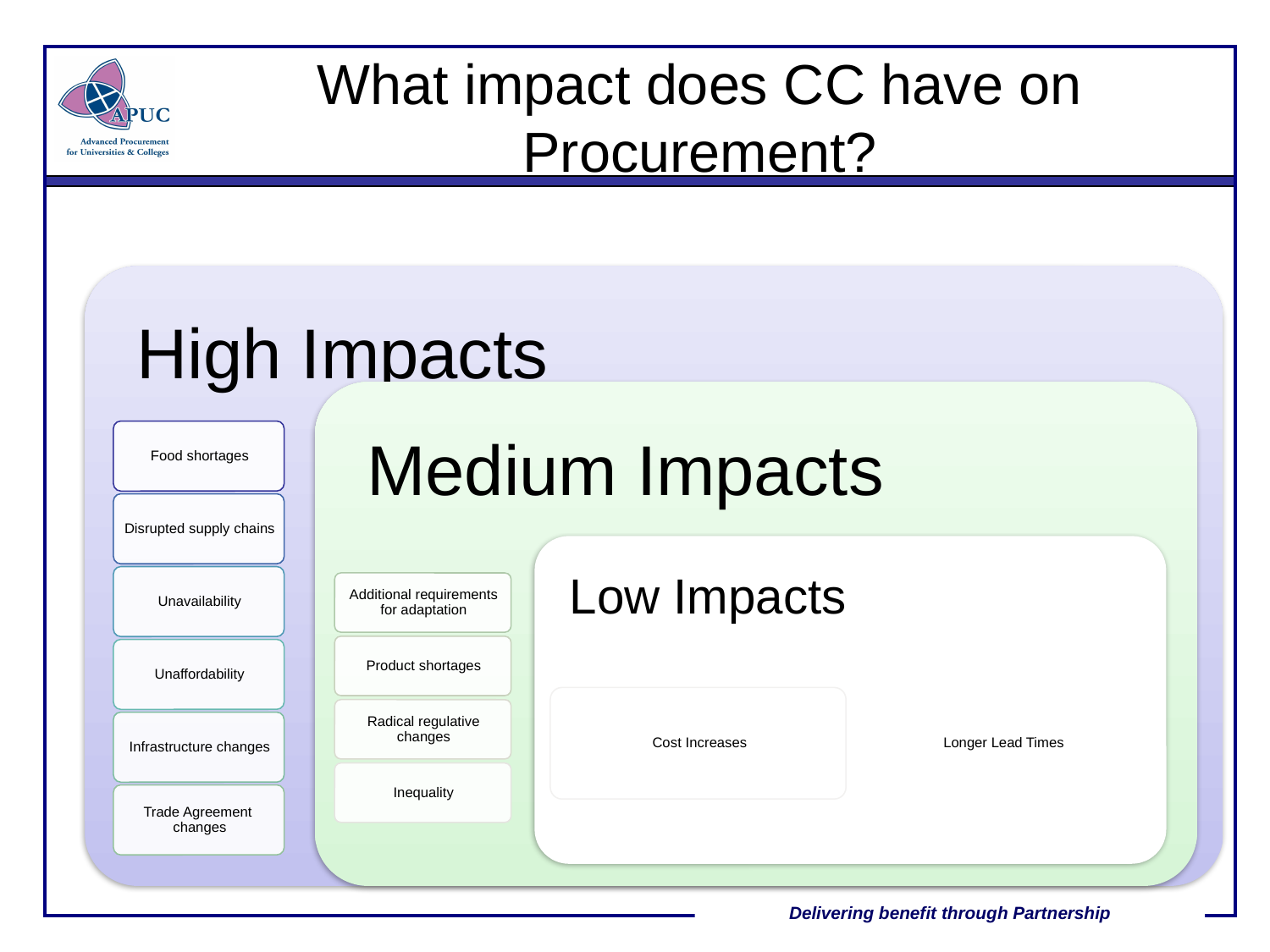

# What impact does CC have on Procurement?
High Impacts
Food shortages
Disrupted supply chains
Unavailability
Unaffordability
Infrastructure changes
Trade Agreement  changes
Medium Impacts
Additional requirements for adaptation
Product shortages
Radical regulative changes
Inequality
Low Impacts
Cost Increases
Longer Lead Times